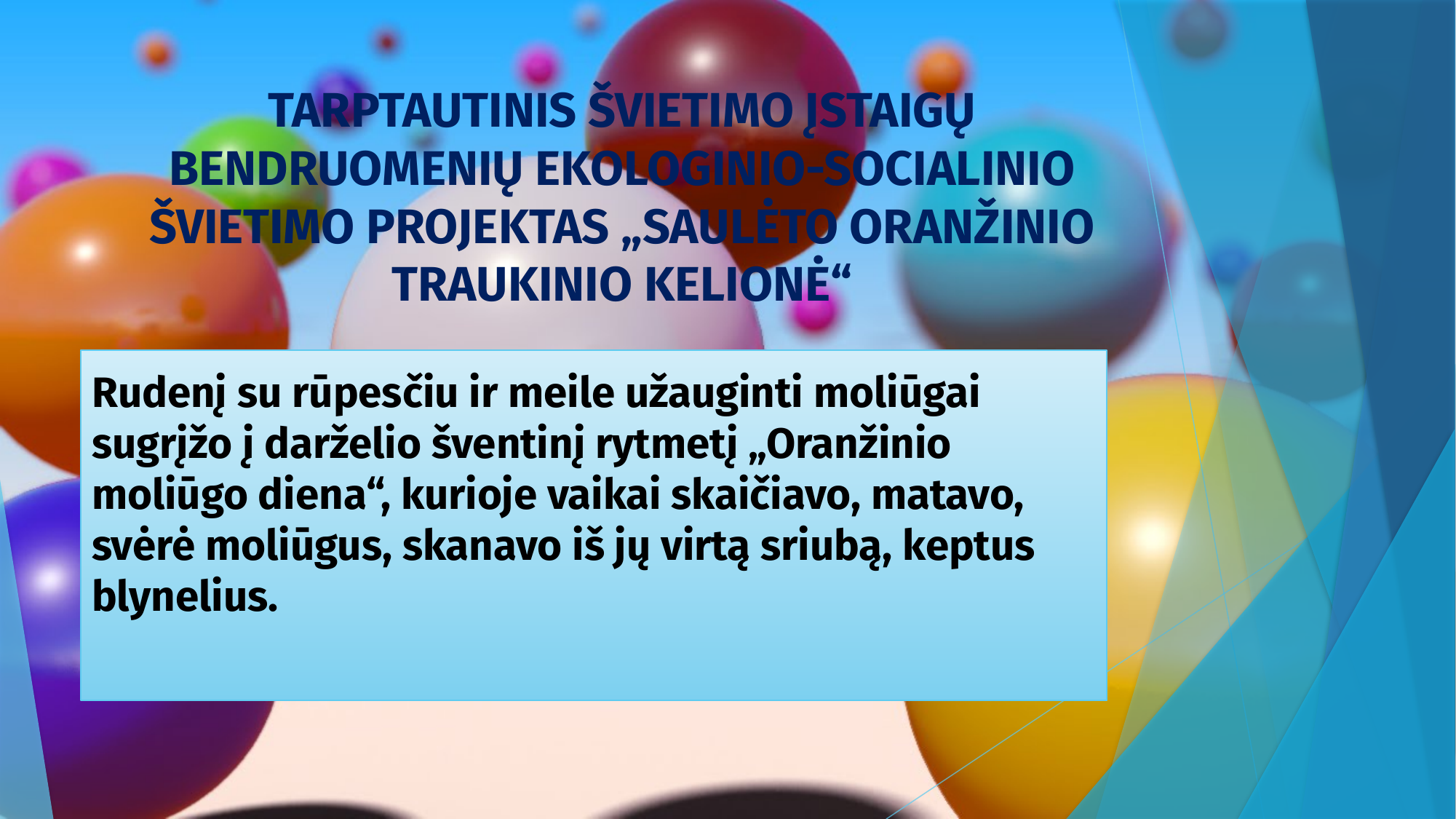

# TARPTAUTINIS ŠVIETIMO ĮSTAIGŲ BENDRUOMENIŲ EKOLOGINIO-SOCIALINIO ŠVIETIMO PROJEKTAS „SAULĖTO ORANŽINIO TRAUKINIO KELIONĖ“
Rudenį su rūpesčiu ir meile užauginti moliūgai sugrįžo į darželio šventinį rytmetį „Oranžinio moliūgo diena“, kurioje vaikai skaičiavo, matavo, svėrė moliūgus, skanavo iš jų virtą sriubą, keptus blynelius.